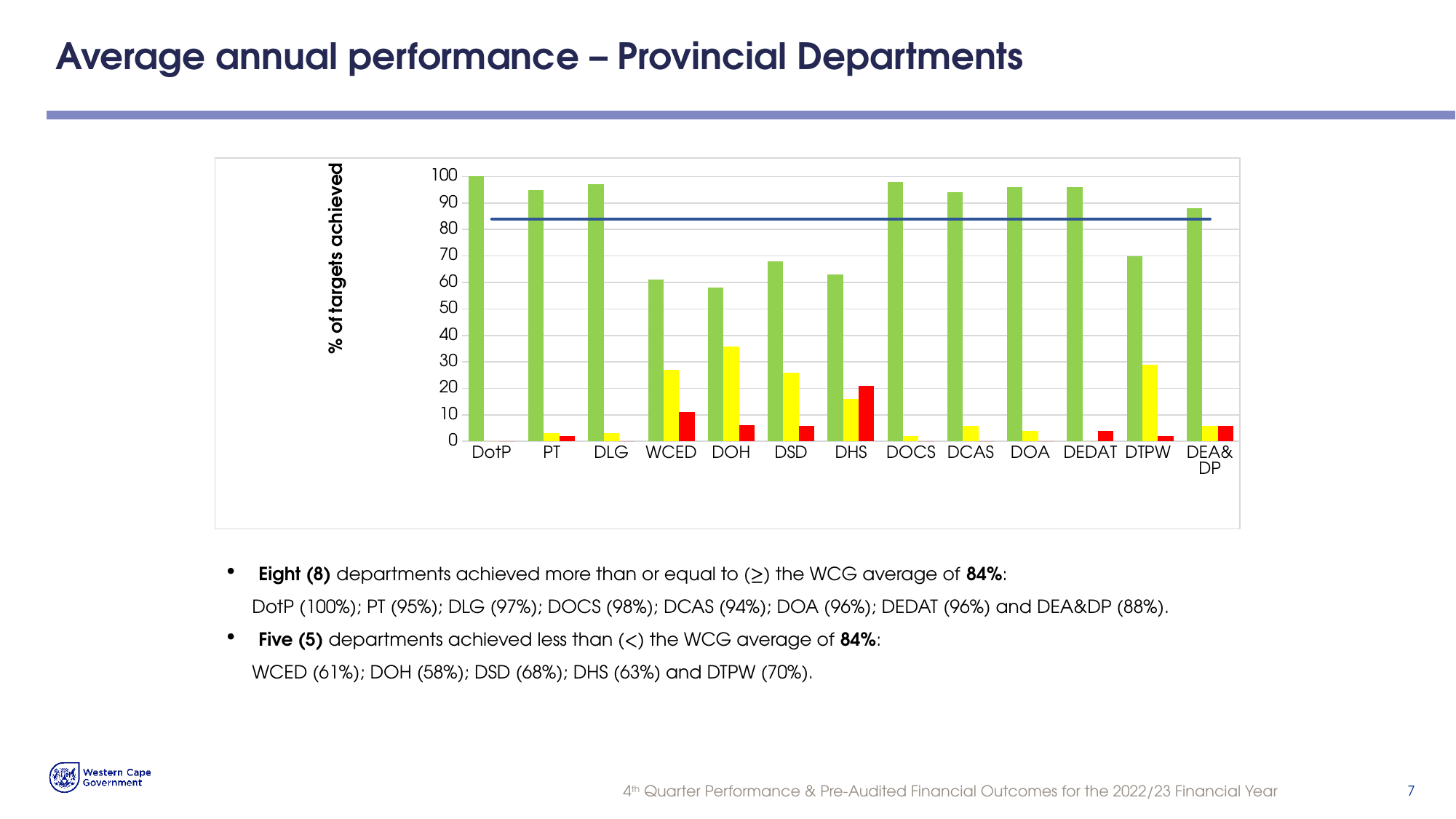

# Average annual performance – Provincial Departments

### Chart

| Category | %of Targets Achieved | %of Targets Partially Achieved | %of Targets Not Achieved | WCG  Departments Average 84% |
|---|---|---|---|---|
| DotP | 100.0 | 0.0 | 0.0 | 84.0 |
| PT | 95.0 | 3.0 | 2.0 | 84.0 |
| DLG | 97.0 | 3.0 | 0.0 | 84.0 |
| WCED | 61.0 | 27.0 | 11.0 | 84.0 |
| DOH | 58.0 | 35.802469135802454 | 6.1728395061728385 | 84.0 |
| DSD | 68.0 | 26.0 | 6.0 | 84.0 |
| DHS | 63.0 | 16.0 | 21.0 | 84.0 |
| DOCS | 98.0 | 2.0 | 0.0 | 84.0 |
| DCAS | 94.0 | 6.0 | 0.0 | 84.0 |
| DOA | 96.0 | 4.0 | 0.0 | 84.0 |
| DEDAT | 96.0 | 0.0 | 4.0 | 84.0 |
| DTPW  | 70.0 | 29.0 | 2.0 | 84.0 |
| DEA&DP | 88.0 | 6.0 | 6.0 | 84.0 |
Eight (8) departments achieved more than or equal to (≥) the WCG average of 84%:
DotP (100%); PT (95%); DLG (97%); DOCS (98%); DCAS (94%); DOA (96%); DEDAT (96%) and DEA&DP (88%).
Five (5) departments achieved less than (<) the WCG average of 84%:
WCED (61%); DOH (58%); DSD (68%); DHS (63%) and DTPW (70%).
4th Quarter Performance & Pre-Audited Financial Outcomes for the 2022/23 Financial Year
7